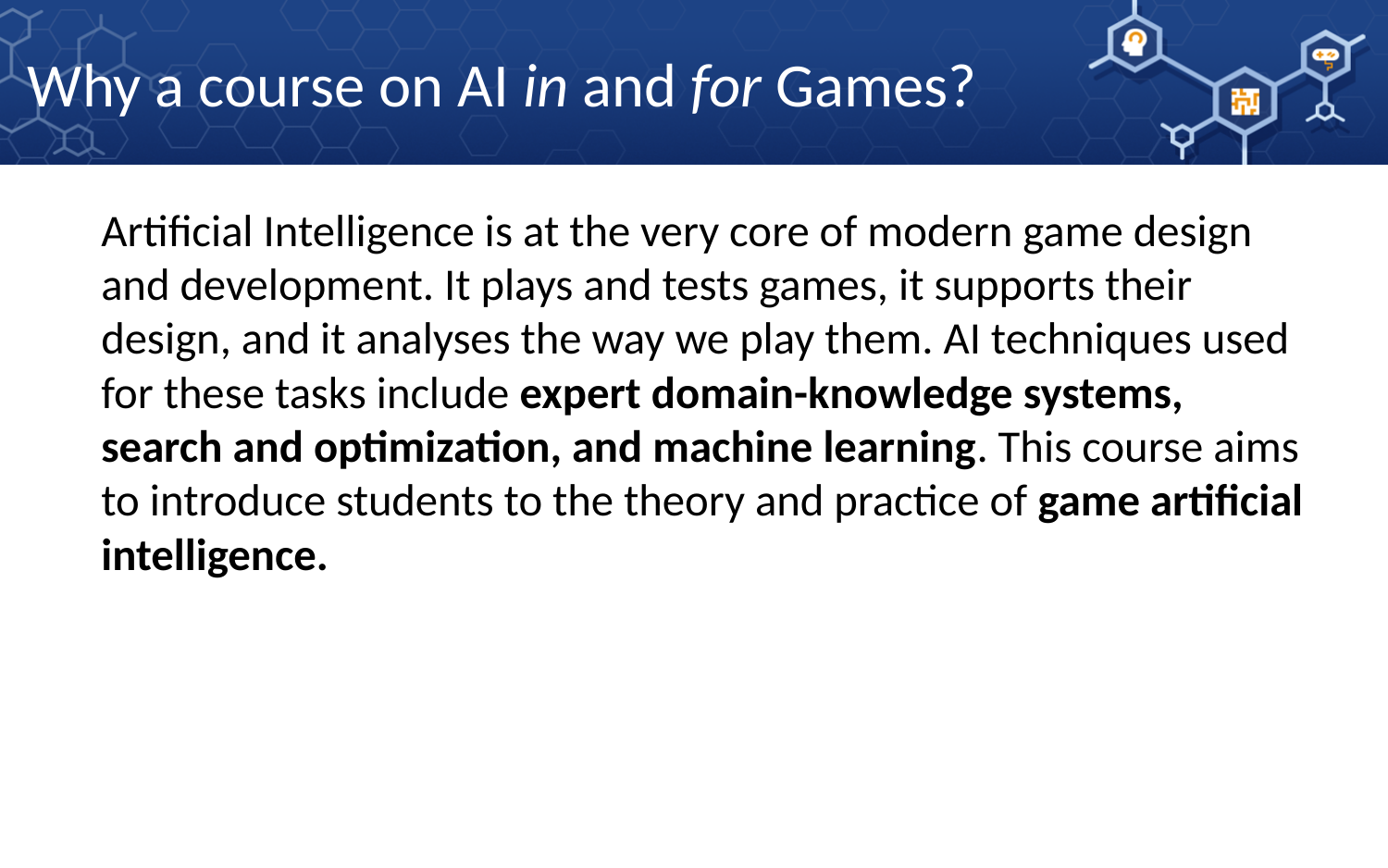

# Why a course on AI in and for Games?
	Artificial Intelligence is at the very core of modern game design and development. It plays and tests games, it supports their design, and it analyses the way we play them. AI techniques used for these tasks include expert domain-knowledge systems, search and optimization, and machine learning. This course aims to introduce students to the theory and practice of game artificial intelligence.